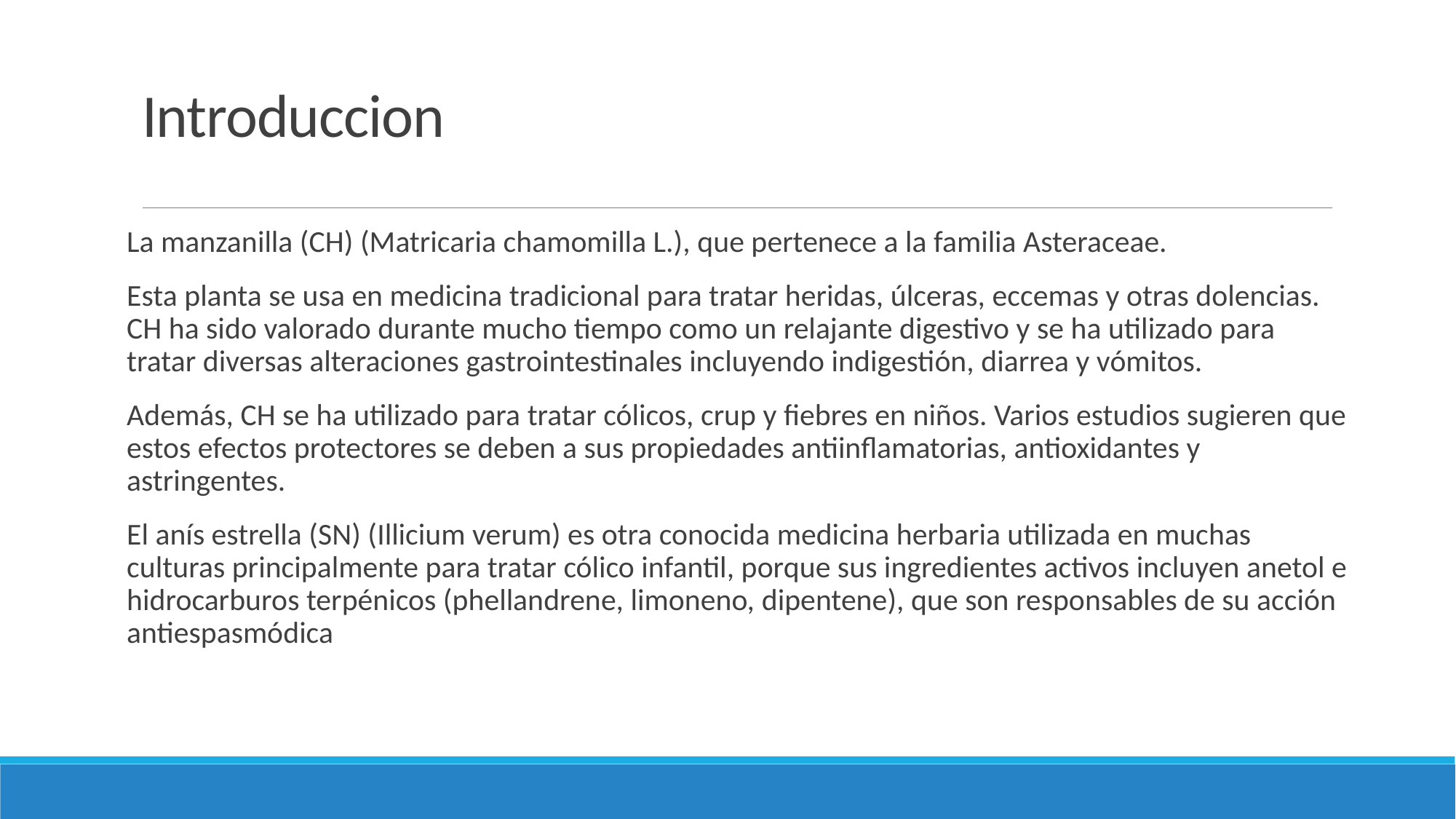

# Introduccion
La manzanilla (CH) (Matricaria chamomilla L.), que pertenece a la familia Asteraceae.
Esta planta se usa en medicina tradicional para tratar heridas, úlceras, eccemas y otras dolencias. CH ha sido valorado durante mucho tiempo como un relajante digestivo y se ha utilizado para tratar diversas alteraciones gastrointestinales incluyendo indigestión, diarrea y vómitos.
Además, CH se ha utilizado para tratar cólicos, crup y fiebres en niños. Varios estudios sugieren que estos efectos protectores se deben a sus propiedades antiinflamatorias, antioxidantes y astringentes.
El anís estrella (SN) (Illicium verum) es otra conocida medicina herbaria utilizada en muchas culturas principalmente para tratar cólico infantil, porque sus ingredientes activos incluyen anetol e hidrocarburos terpénicos (phellandrene, limoneno, dipentene), que son responsables de su acción antiespasmódica